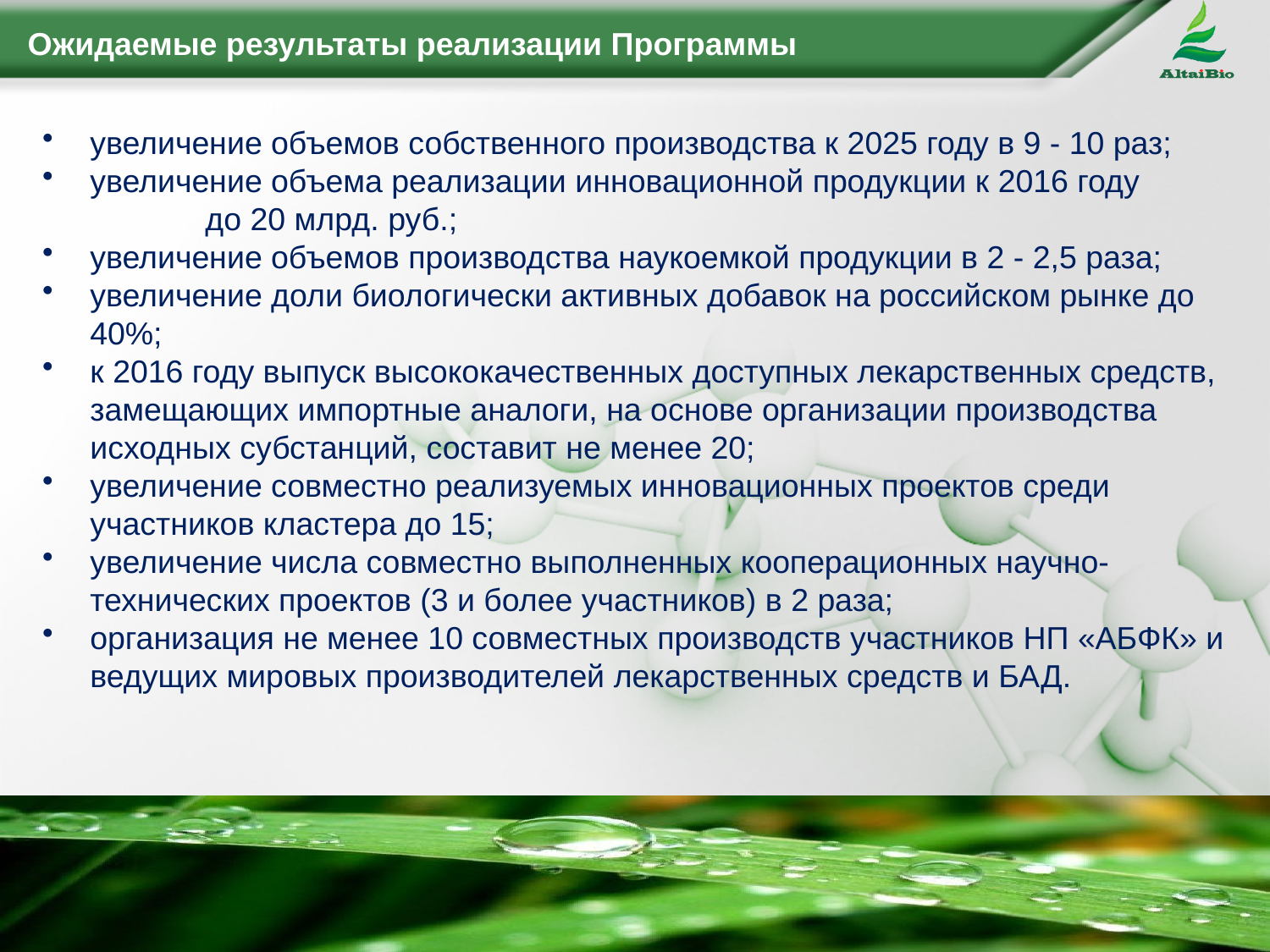

# Ожидаемые результаты реализации Программы
увеличение объемов собственного производства к 2025 году в 9 - 10 раз;
увеличение объема реализации инновационной продукции к 2016 году                           до 20 млрд. руб.;
увеличение объемов производства наукоемкой продукции в 2 - 2,5 раза;
увеличение доли биологически активных добавок на российском рынке до 40%;
к 2016 году выпуск высококачественных доступных лекарственных средств, замещающих импортные аналоги, на основе организации производства исходных субстанций, составит не менее 20;
увеличение совместно реализуемых инновационных проектов среди участников кластера до 15;
увеличение числа совместно выполненных кооперационных научно-технических проектов (3 и более участников) в 2 раза;
организация не менее 10 совместных производств участников НП «АБФК» и ведущих мировых производителей лекарственных средств и БАД.